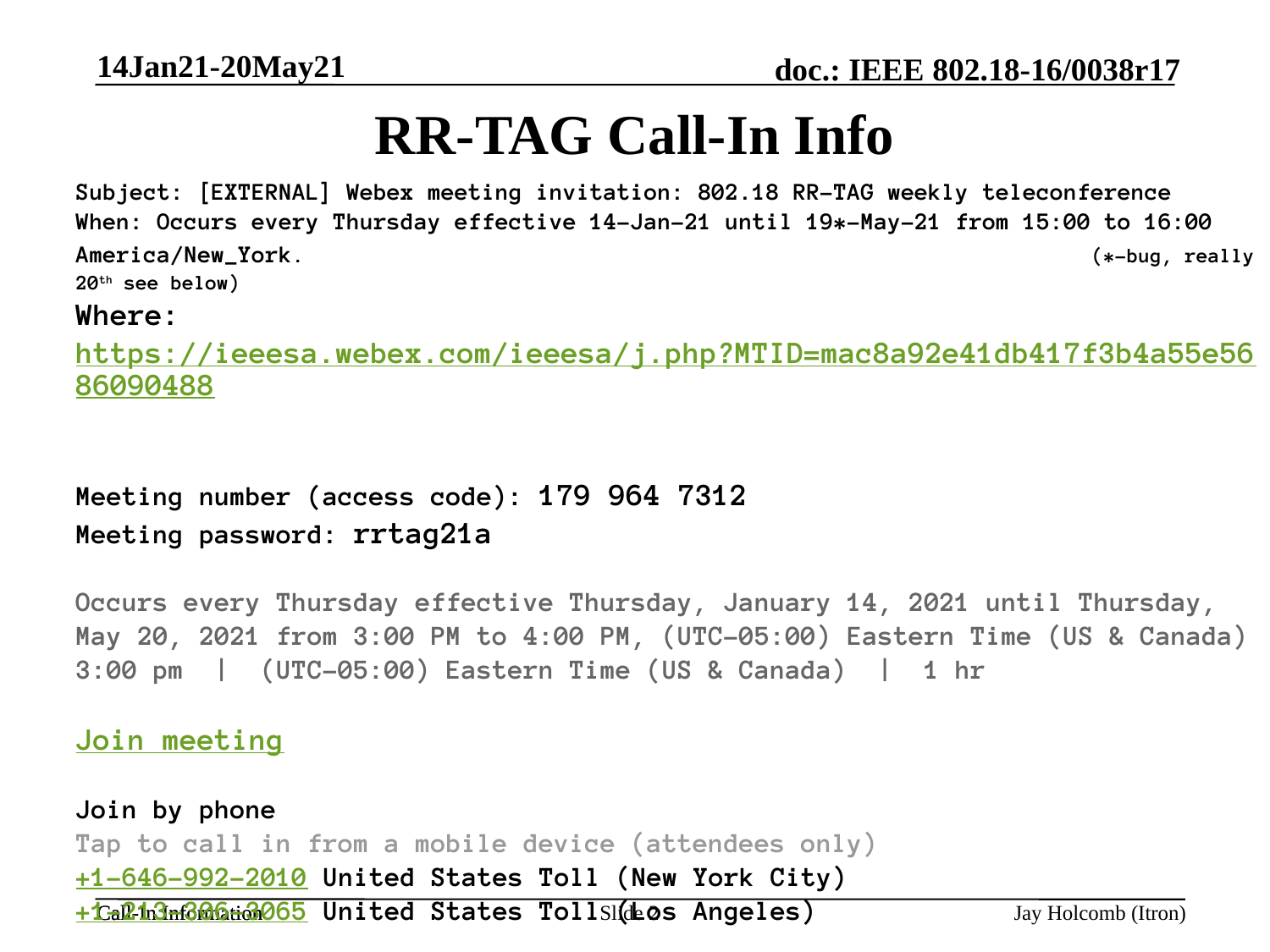

14Jan21-20May21
# RR-TAG Call-In Info
Subject: [EXTERNAL] Webex meeting invitation: 802.18 RR-TAG weekly teleconference
When: Occurs every Thursday effective 14-Jan-21 until 19*-May-21 from 15:00 to 16:00 America/New_York.							(*-bug, really 20th see below)
Where: https://ieeesa.webex.com/ieeesa/j.php?MTID=mac8a92e41db417f3b4a55e5686090488

Meeting number (access code): 179 964 7312
Meeting password: rrtag21a

Occurs every Thursday effective Thursday, January 14, 2021 until Thursday, May 20, 2021 from 3:00 PM to 4:00 PM, (UTC-05:00) Eastern Time (US & Canada)
3:00 pm  |  (UTC-05:00) Eastern Time (US & Canada)  |  1 hr

Join meeting

Join by phone
Tap to call in from a mobile device (attendees only)
+1-646-992-2010 United States Toll (New York City)
+1-213-306-3065 United States Toll (Los Angeles)
Slide 2
Jay Holcomb (Itron)